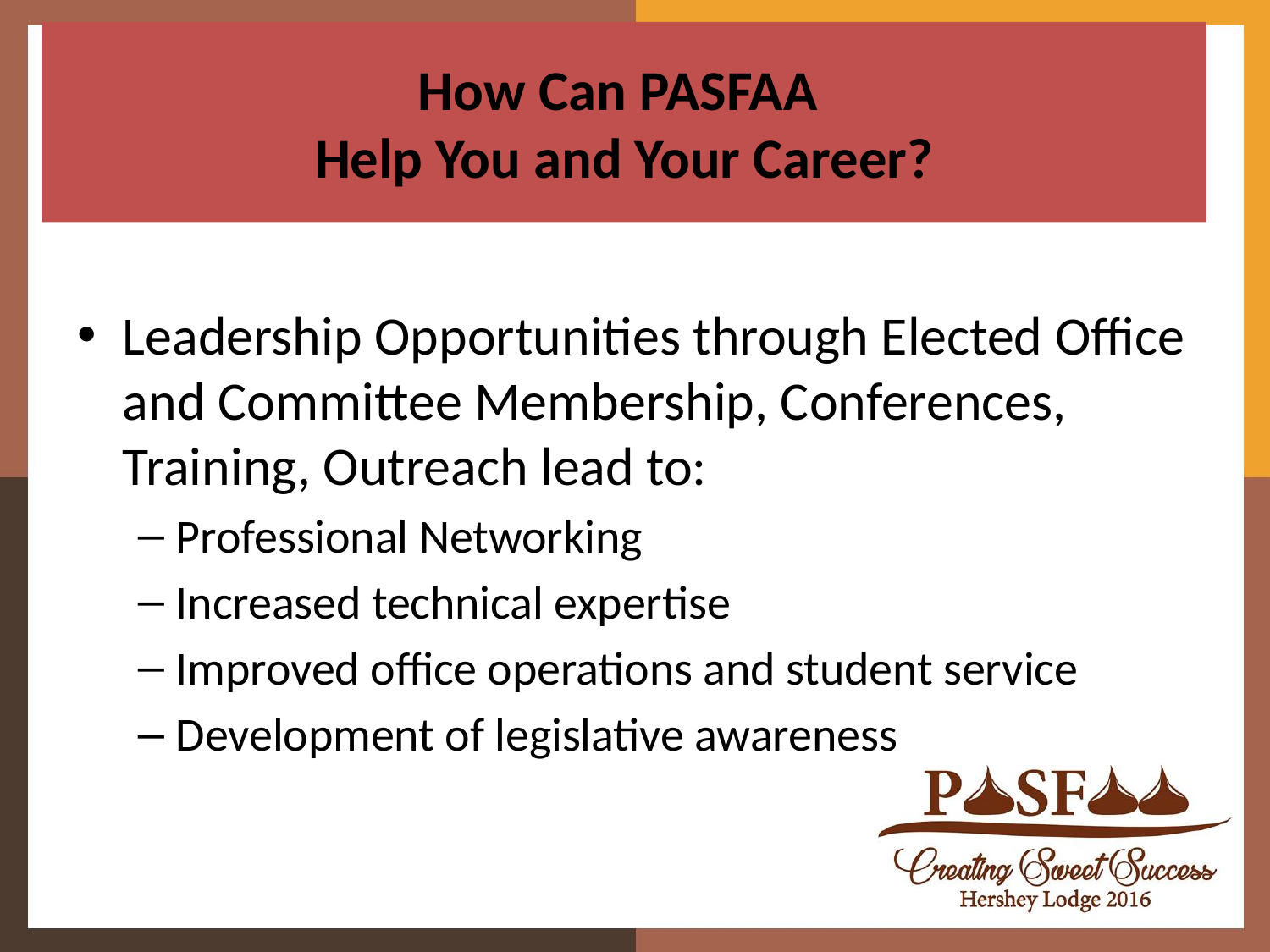

How Can PASFAA
Help You and Your Career?
#

Leadership Opportunities through Elected Office and Committee Membership, Conferences, Training, Outreach lead to:
Professional Networking
Increased technical expertise
Improved office operations and student service
Development of legislative awareness